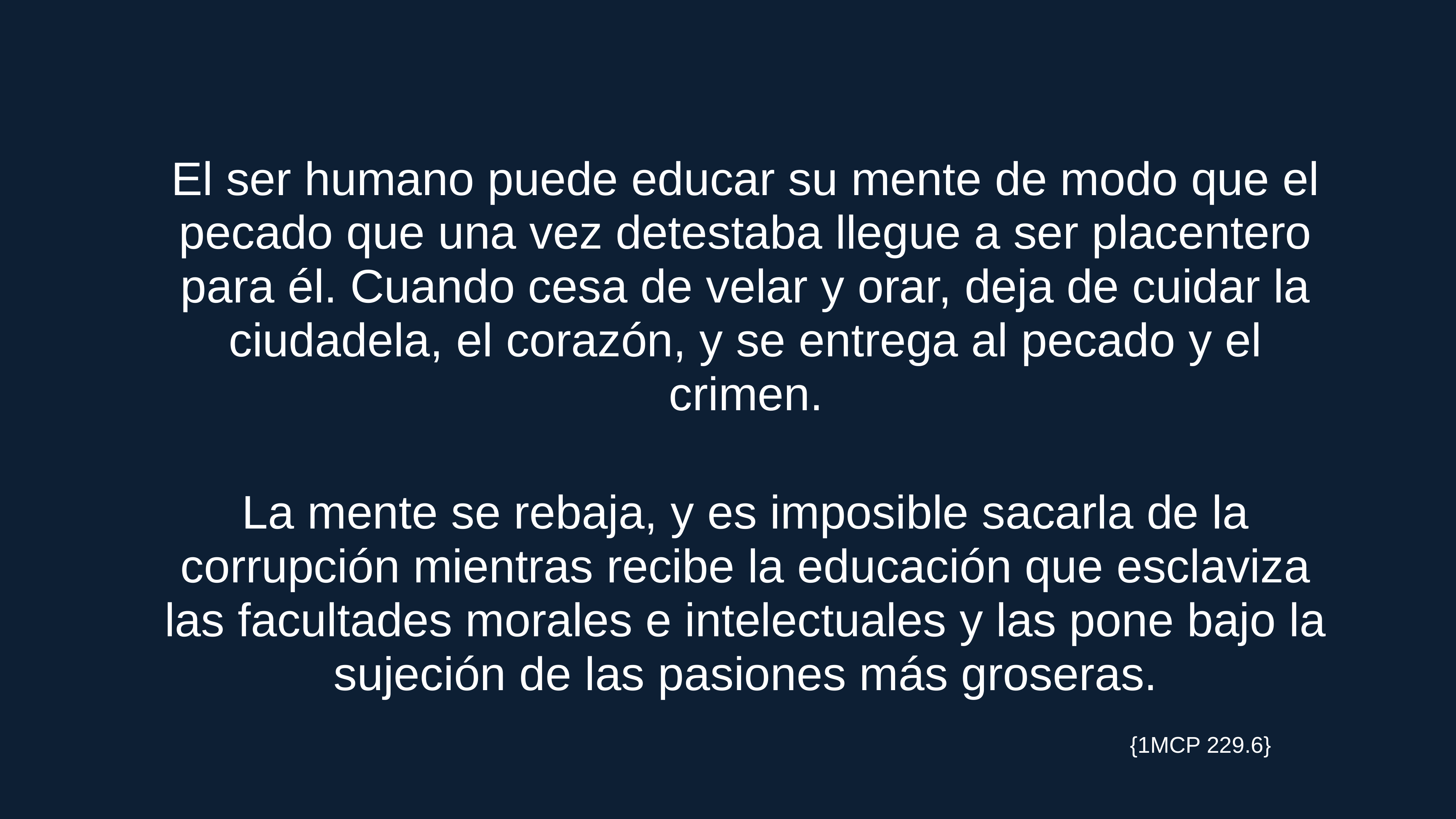

El ser humano puede educar su mente de modo que el pecado que una vez detestaba llegue a ser placentero para él. Cuando cesa de velar y orar, deja de cuidar la ciudadela, el corazón, y se entrega al pecado y el crimen.

La mente se rebaja, y es imposible sacarla de la corrupción mientras recibe la educación que esclaviza las facultades morales e intelectuales y las pone bajo la sujeción de las pasiones más groseras.
{1MCP 229.6}